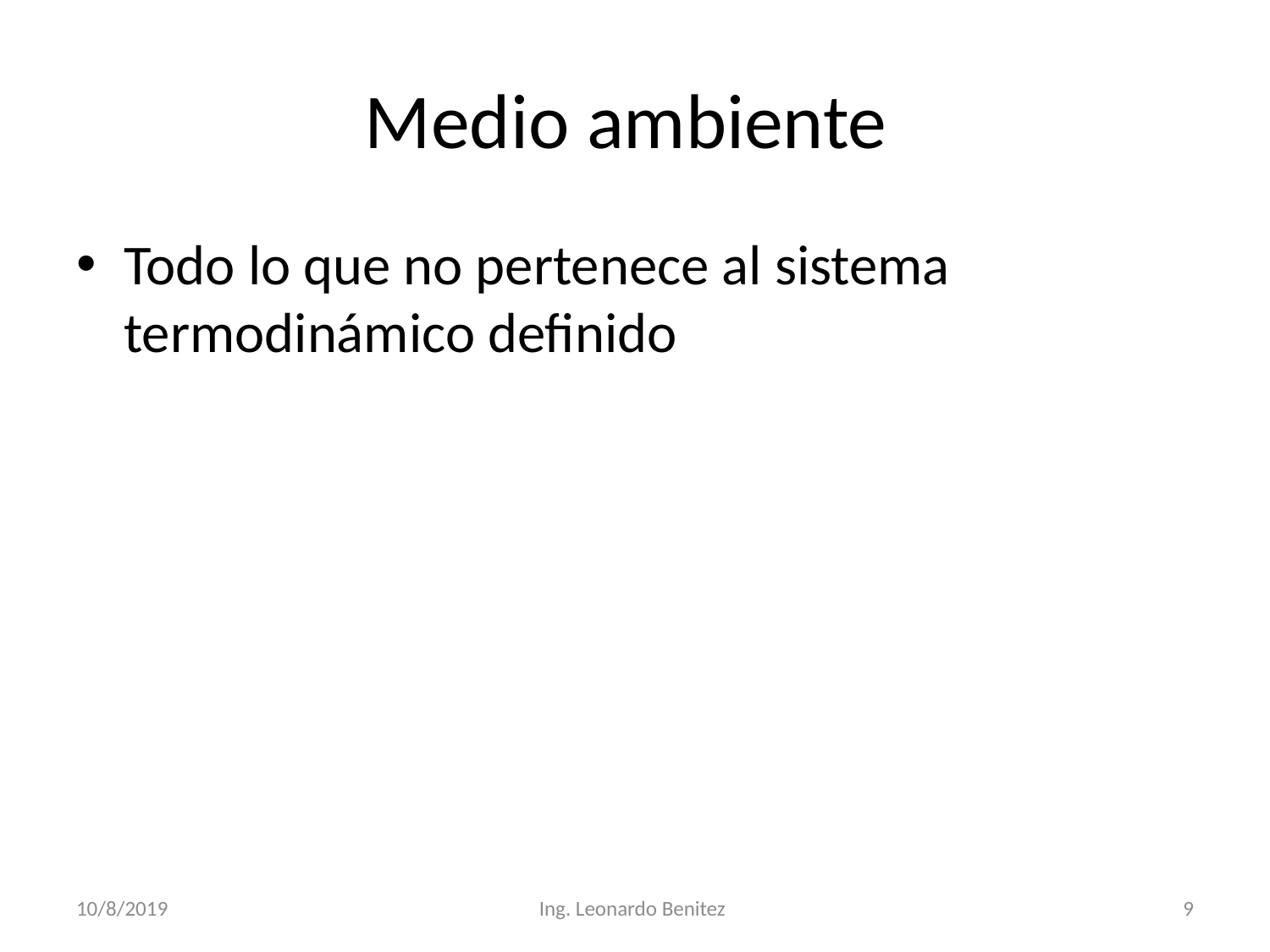

# Medio ambiente
Todo lo que no pertenece al sistema termodinámico definido
10/8/2019
Ing. Leonardo Benitez
9